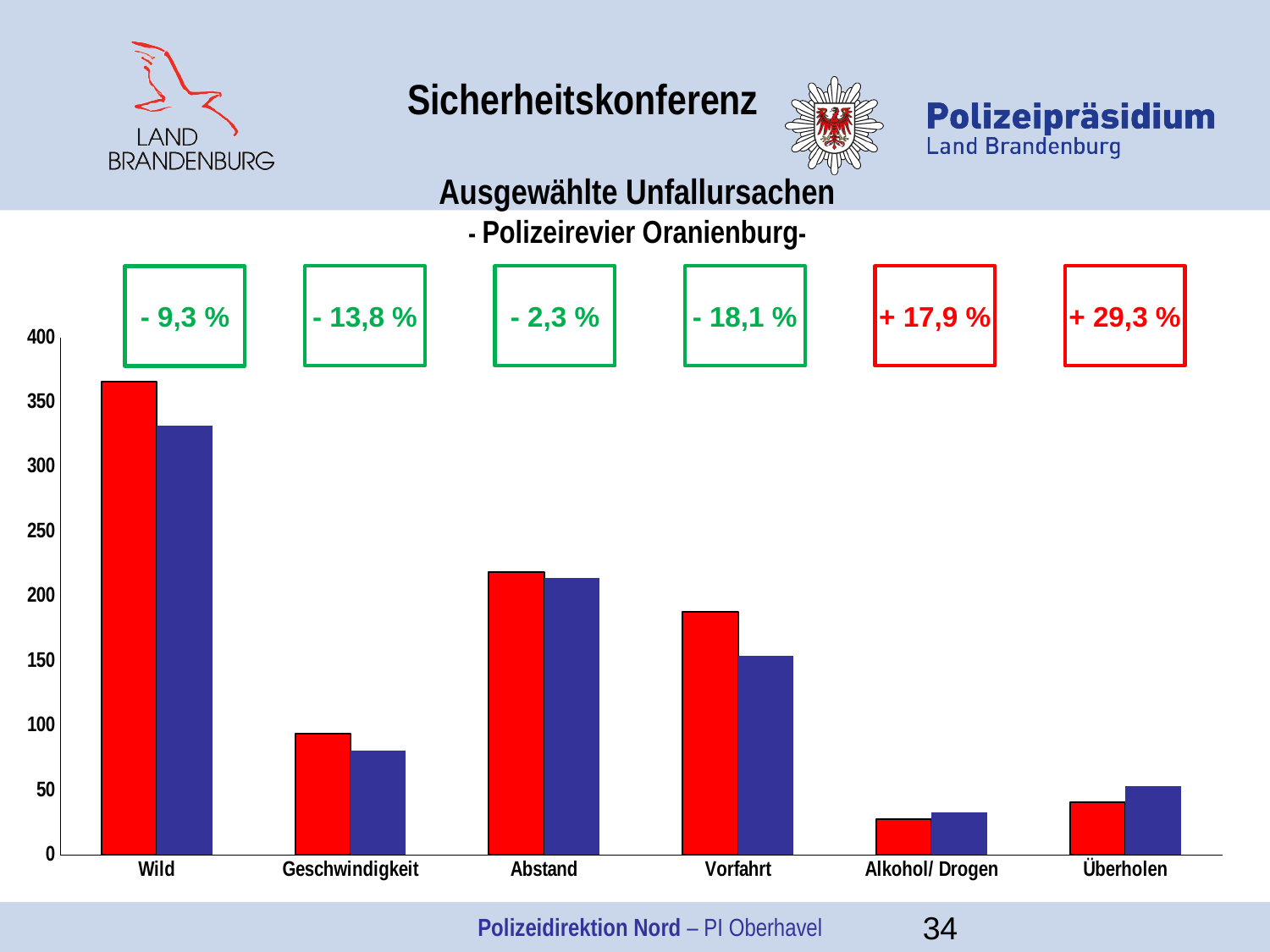

Sicherheitskonferenz
Ausgewählte Unfallursachen
- Polizeirevier Oranienburg-
- 13,8 %
- 2,3 %
- 18,1 %
+ 17,9 %
+ 29,3 %
- 9,3 %

### Chart

| Category | 2017 | 2018 |
|---|---|---|
| Wild | 366.0 | 332.0 |
| Geschwindigkeit | 94.0 | 81.0 |
| Abstand | 219.0 | 214.0 |
| Vorfahrt | 188.0 | 154.0 |
| Alkohol/ Drogen | 28.0 | 33.0 |
| Überholen | 41.0 | 53.0 |
Polizeidirektion Nord – PI Oberhavel
34